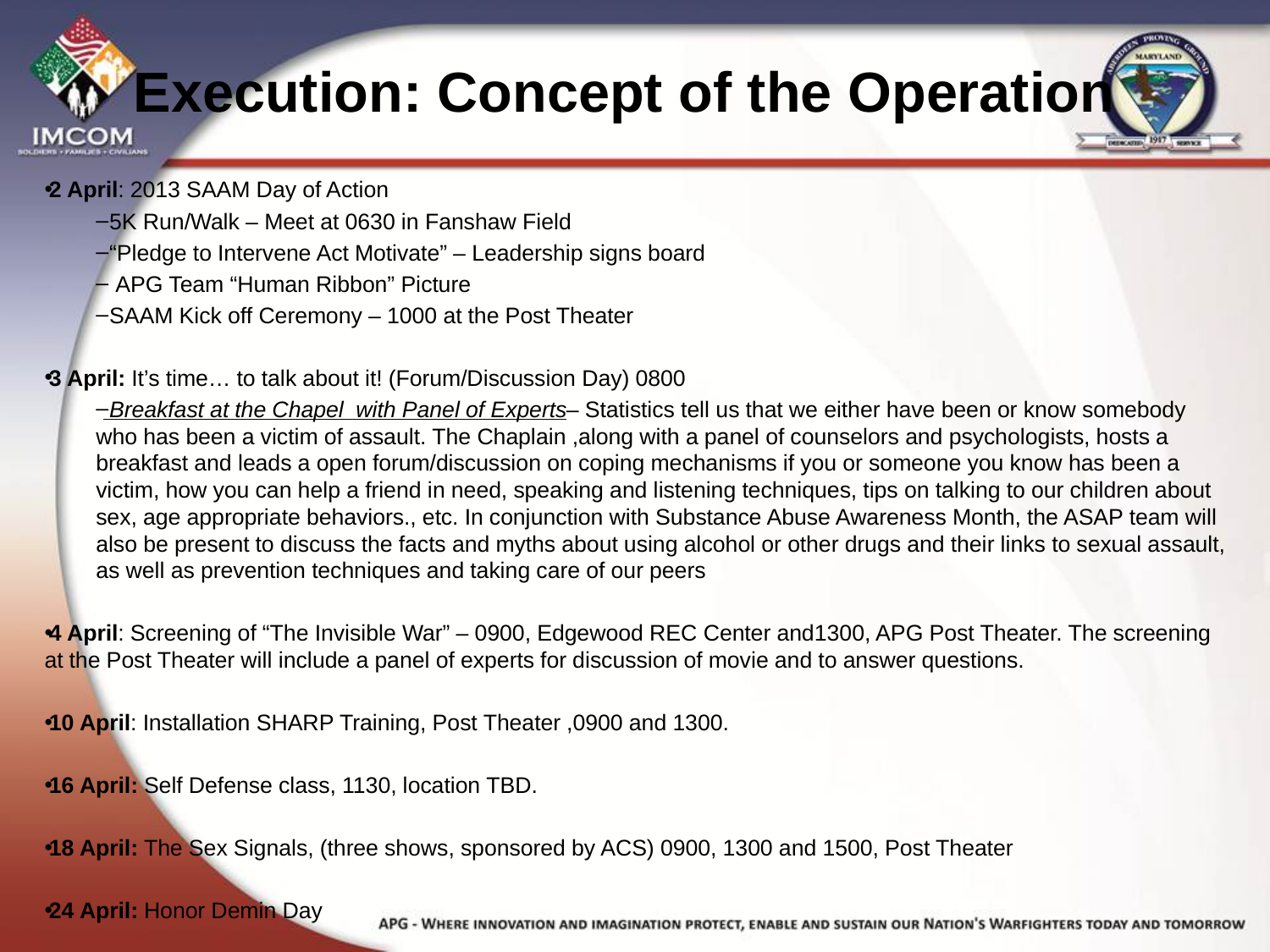

# Execution: Concept of the Operation
2 April: 2013 SAAM Day of Action
 5K Run/Walk – Meet at 0630 in Fanshaw Field
 “Pledge to Intervene Act Motivate” – Leadership signs board
  APG Team “Human Ribbon” Picture
 SAAM Kick off Ceremony – 1000 at the Post Theater

3 April: It’s time… to talk about it! (Forum/Discussion Day) 0800
 Breakfast at the Chapel  with Panel of Experts– Statistics tell us that we either have been or know somebody who has been a victim of assault. The Chaplain ,along with a panel of counselors and psychologists, hosts a breakfast and leads a open forum/discussion on coping mechanisms if you or someone you know has been a victim, how you can help a friend in need, speaking and listening techniques, tips on talking to our children about sex, age appropriate behaviors., etc. In conjunction with Substance Abuse Awareness Month, the ASAP team will also be present to discuss the facts and myths about using alcohol or other drugs and their links to sexual assault, as well as prevention techniques and taking care of our peers

4 April: Screening of “The Invisible War” – 0900, Edgewood REC Center and1300, APG Post Theater. The screening at the Post Theater will include a panel of experts for discussion of movie and to answer questions.

10 April: Installation SHARP Training, Post Theater ,0900 and 1300.

16 April: Self Defense class, 1130, location TBD.

18 April: The Sex Signals, (three shows, sponsored by ACS) 0900, 1300 and 1500, Post Theater

24 April: Honor Demin Day